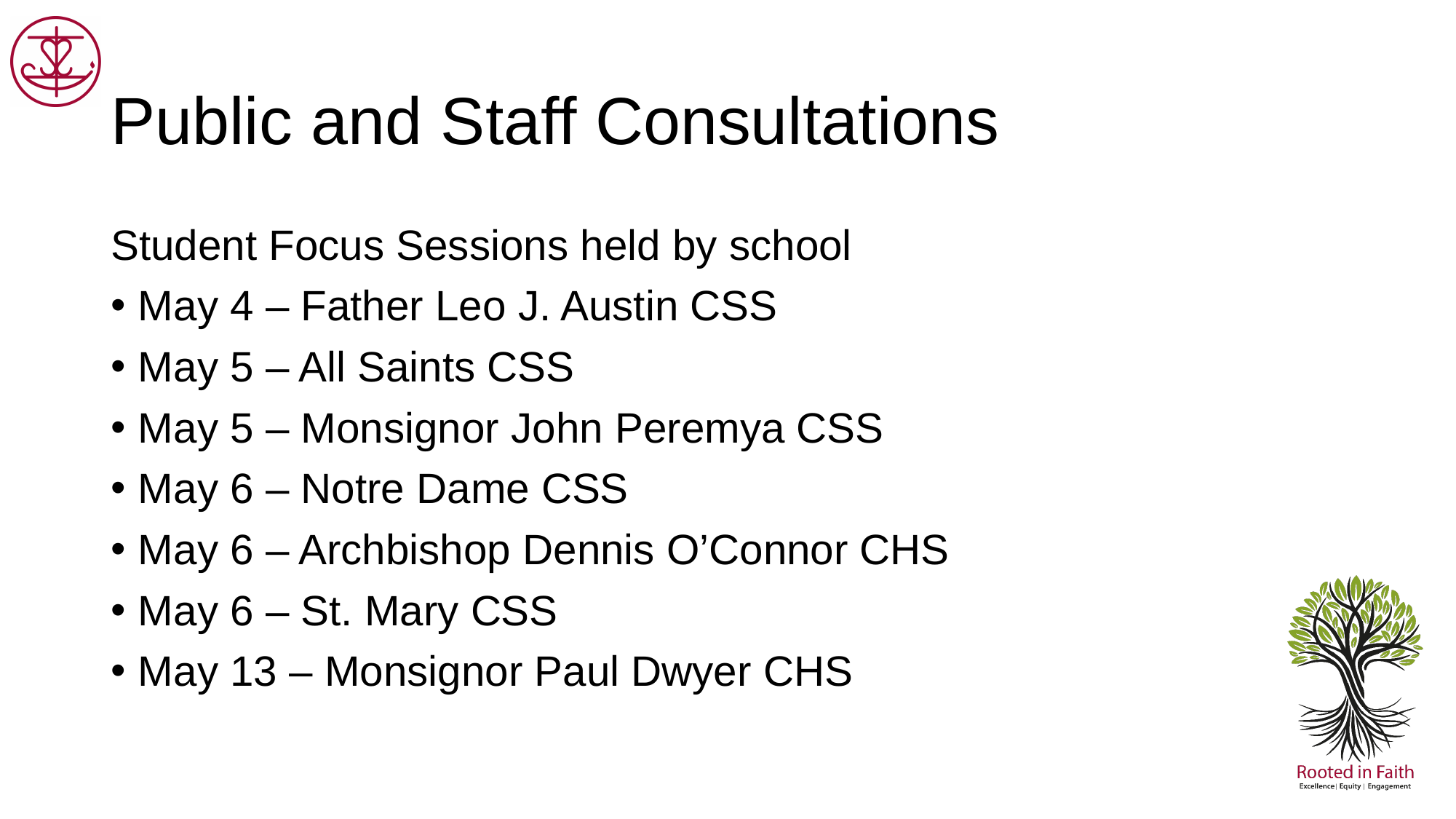

# Public and Staff Consultations
Student Focus Sessions held by school
May 4 – Father Leo J. Austin CSS
May 5 – All Saints CSS
May 5 – Monsignor John Peremya CSS
May 6 – Notre Dame CSS
May 6 – Archbishop Dennis O’Connor CHS
May 6 – St. Mary CSS
May 13 – Monsignor Paul Dwyer CHS